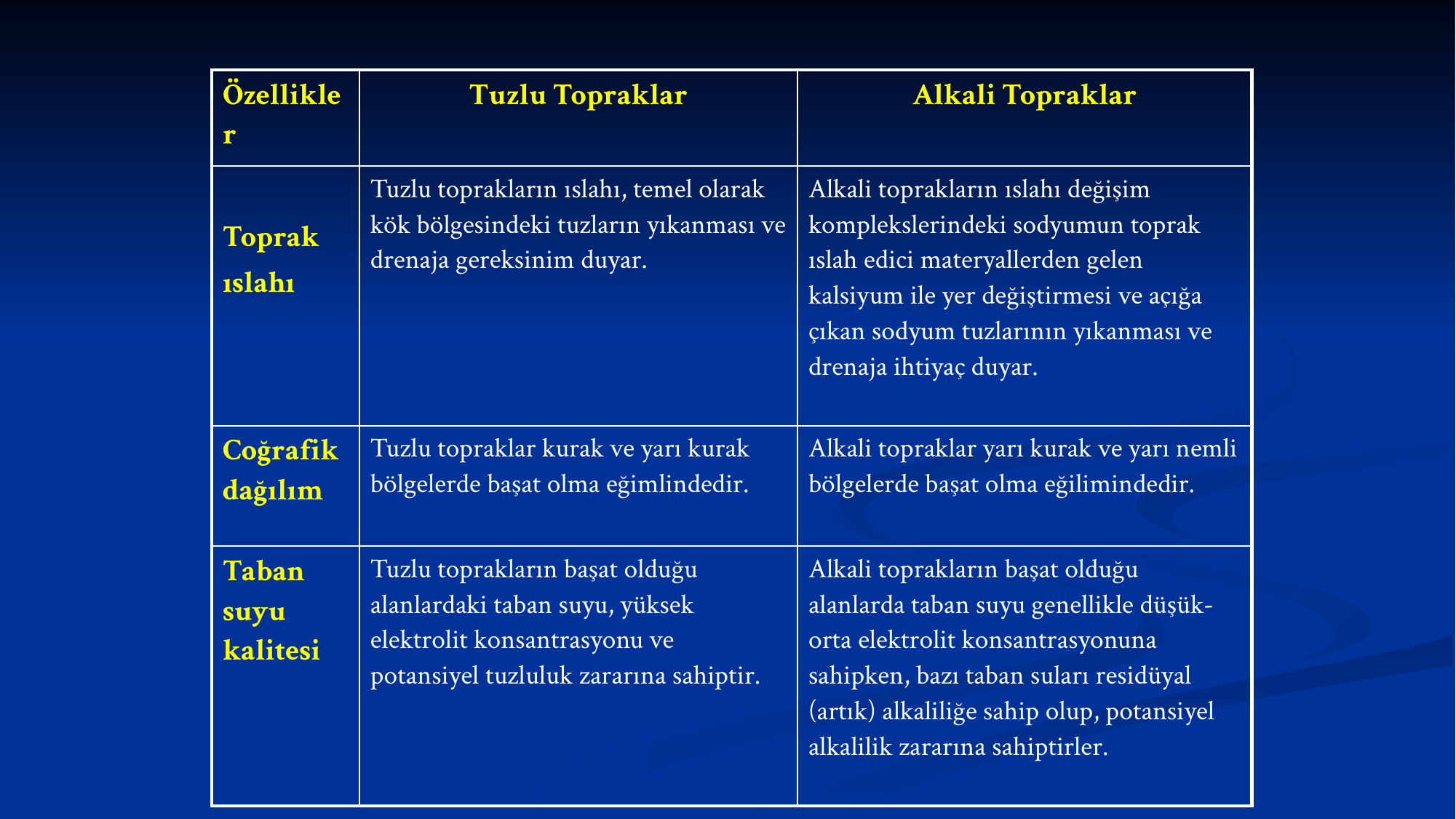

| Özellikler | Tuzlu Topraklar | Alkali Topraklar |
| --- | --- | --- |
| Toprak ıslahı | Tuzlu toprakların ıslahı, temel olarak kök bölgesindeki tuzların yıkanması ve drenaja gereksinim duyar. | Alkali toprakların ıslahı değişim komplekslerindeki sodyumun toprak ıslah edici materyallerden gelen kalsiyum ile yer değiştirmesi ve açığa çıkan sodyum tuzlarının yıkanması ve drenaja ihtiyaç duyar. |
| Coğrafik dağılım | Tuzlu topraklar kurak ve yarı kurak bölgelerde başat olma eğimlindedir. | Alkali topraklar yarı kurak ve yarı nemli bölgelerde başat olma eğilimindedir. |
| Taban suyu kalitesi | Tuzlu toprakların başat olduğu alanlardaki taban suyu, yüksek elektrolit konsantrasyonu ve potansiyel tuzluluk zararına sahiptir. | Alkali toprakların başat olduğu alanlarda taban suyu genellikle düşük-orta elektrolit konsantrasyonuna sahipken, bazı taban suları residüyal (artık) alkaliliğe sahip olup, potansiyel alkalilik zararına sahiptirler. |